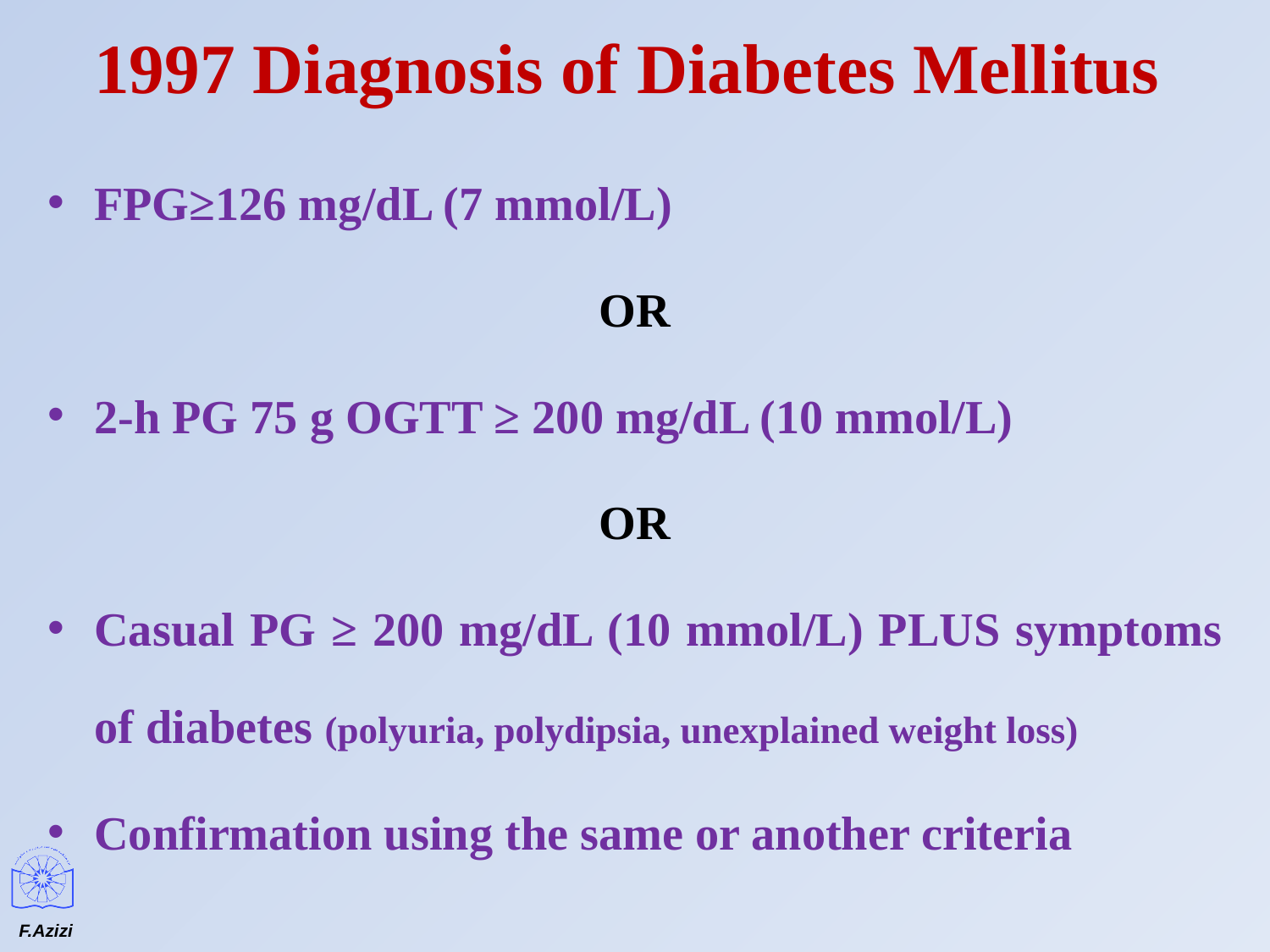

# 1997 Diagnosis of Diabetes Mellitus
FPG≥126 mg/dL (7 mmol/L)
OR
2-h PG 75 g OGTT ≥ 200 mg/dL (10 mmol/L)
OR
Casual PG ≥ 200 mg/dL (10 mmol/L) PLUS symptoms of diabetes (polyuria, polydipsia, unexplained weight loss)
Confirmation using the same or another criteria